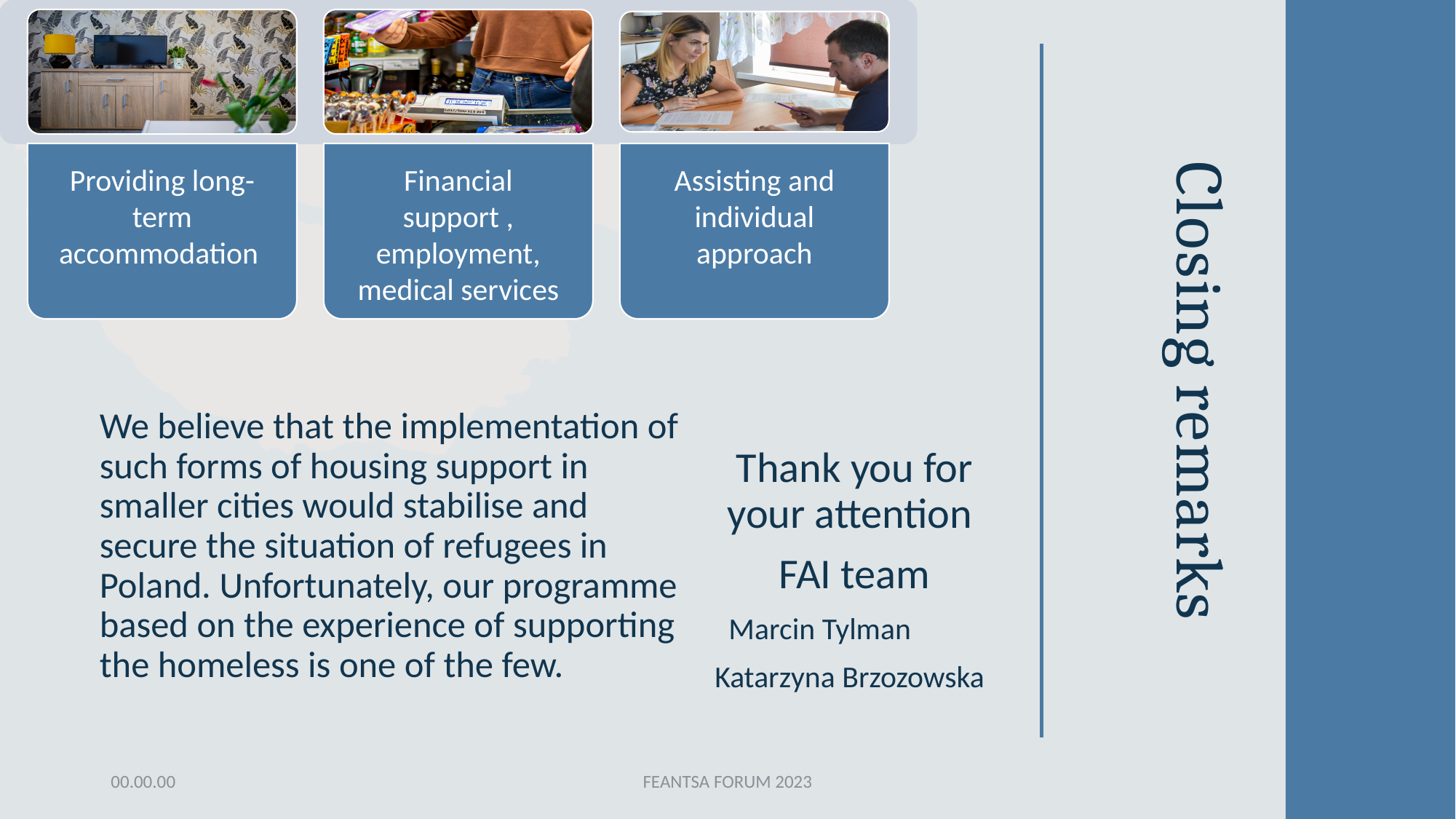

Providing long-term accommodation
Financial support , employment, medical services
Assisting and individual approach
# Closing remarks
We believe that the implementation of such forms of housing support in smaller cities would stabilise and secure the situation of refugees in Poland. Unfortunately, our programme based on the experience of supporting the homeless is one of the few.
Thank you for your attention
FAI team
  Marcin Tylman
Katarzyna Brzozowska
00.00.00
FEANTSA FORUM 2023
17